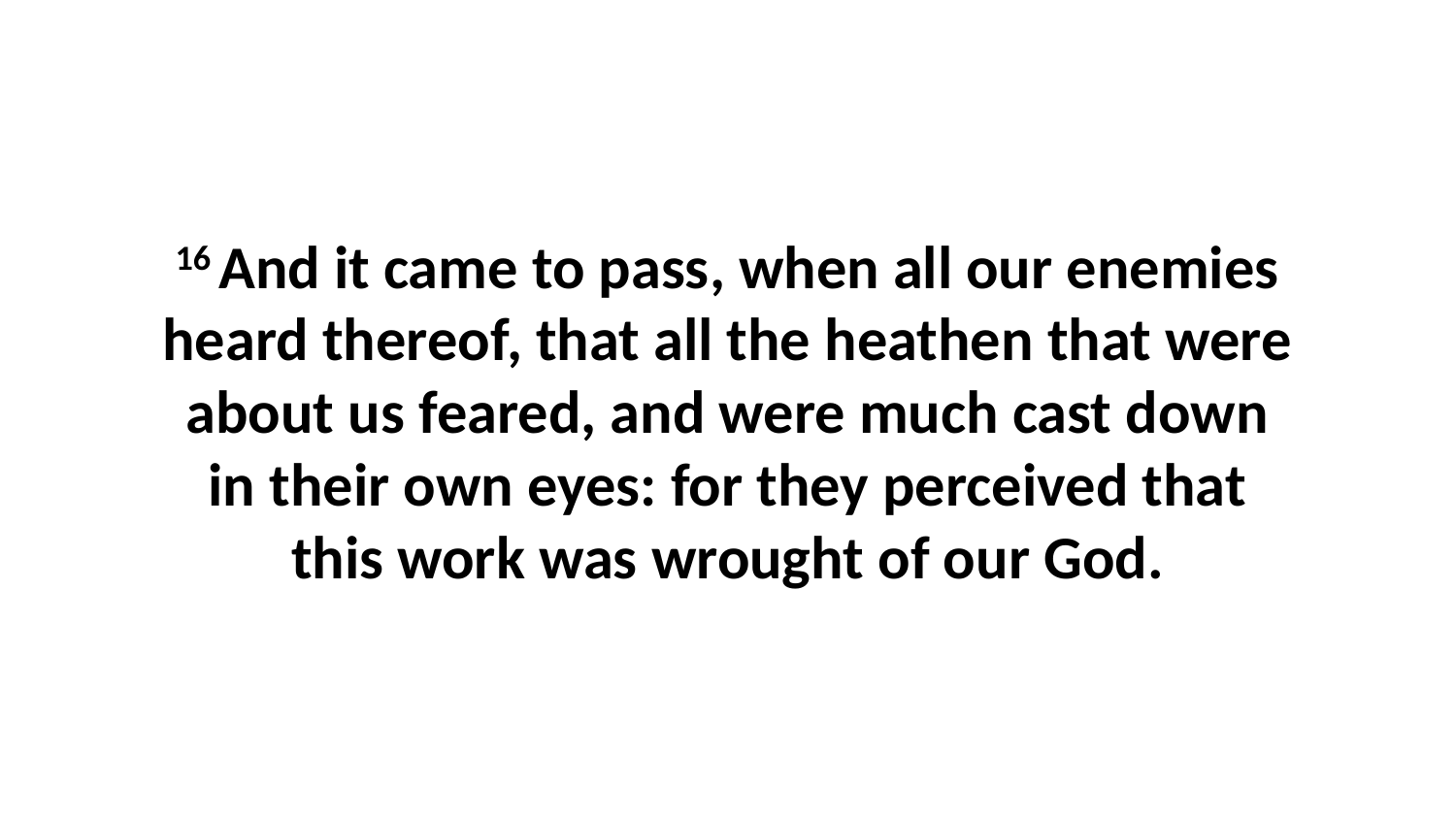

16 And it came to pass, when all our enemies heard thereof, that all the heathen that were about us feared, and were much cast down in their own eyes: for they perceived that this work was wrought of our God.